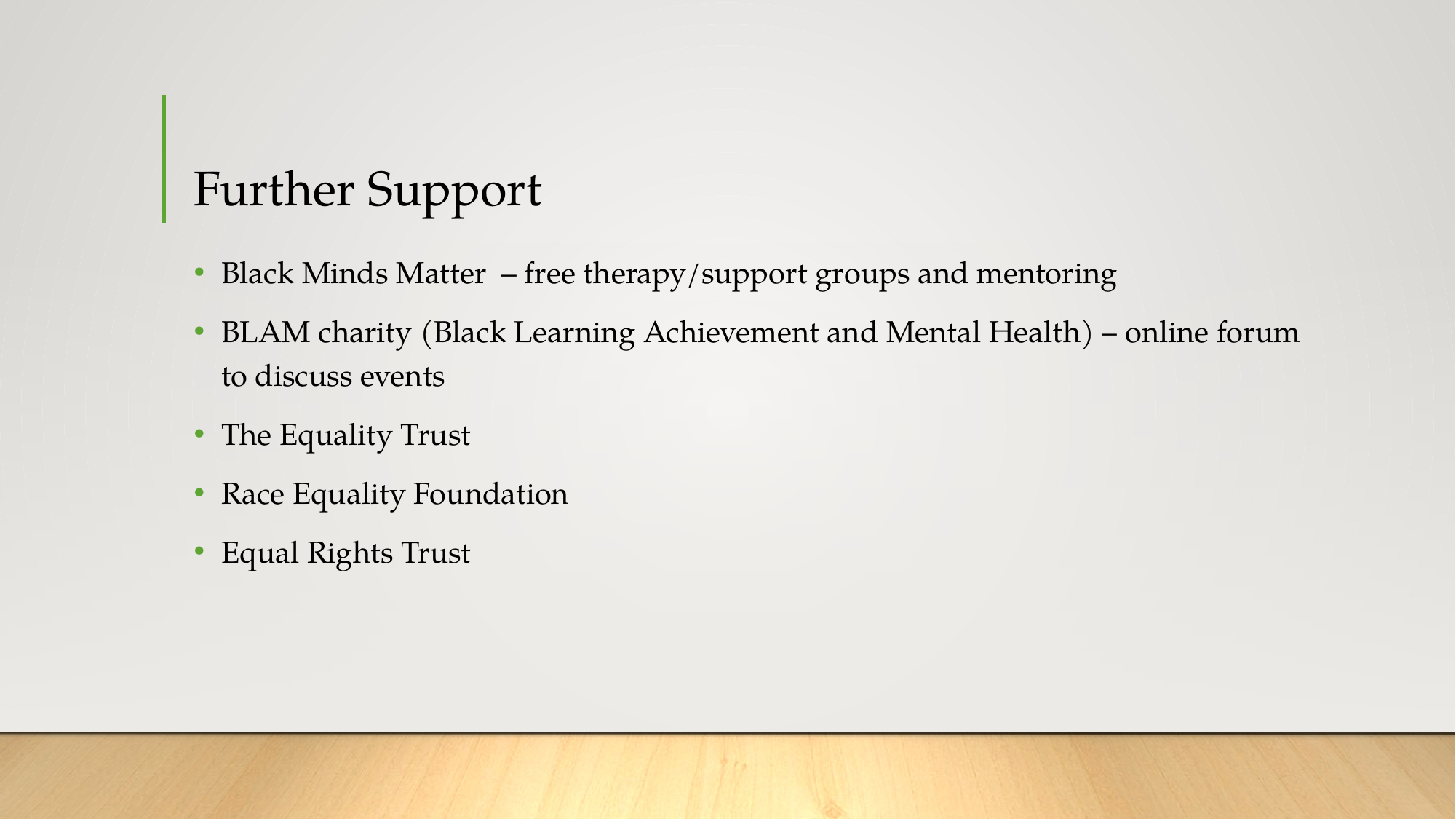

# Further Support
Black Minds Matter  – free therapy/support groups and mentoring
BLAM charity (Black Learning Achievement and Mental Health) – online forum to discuss events
The Equality Trust
Race Equality Foundation
Equal Rights Trust